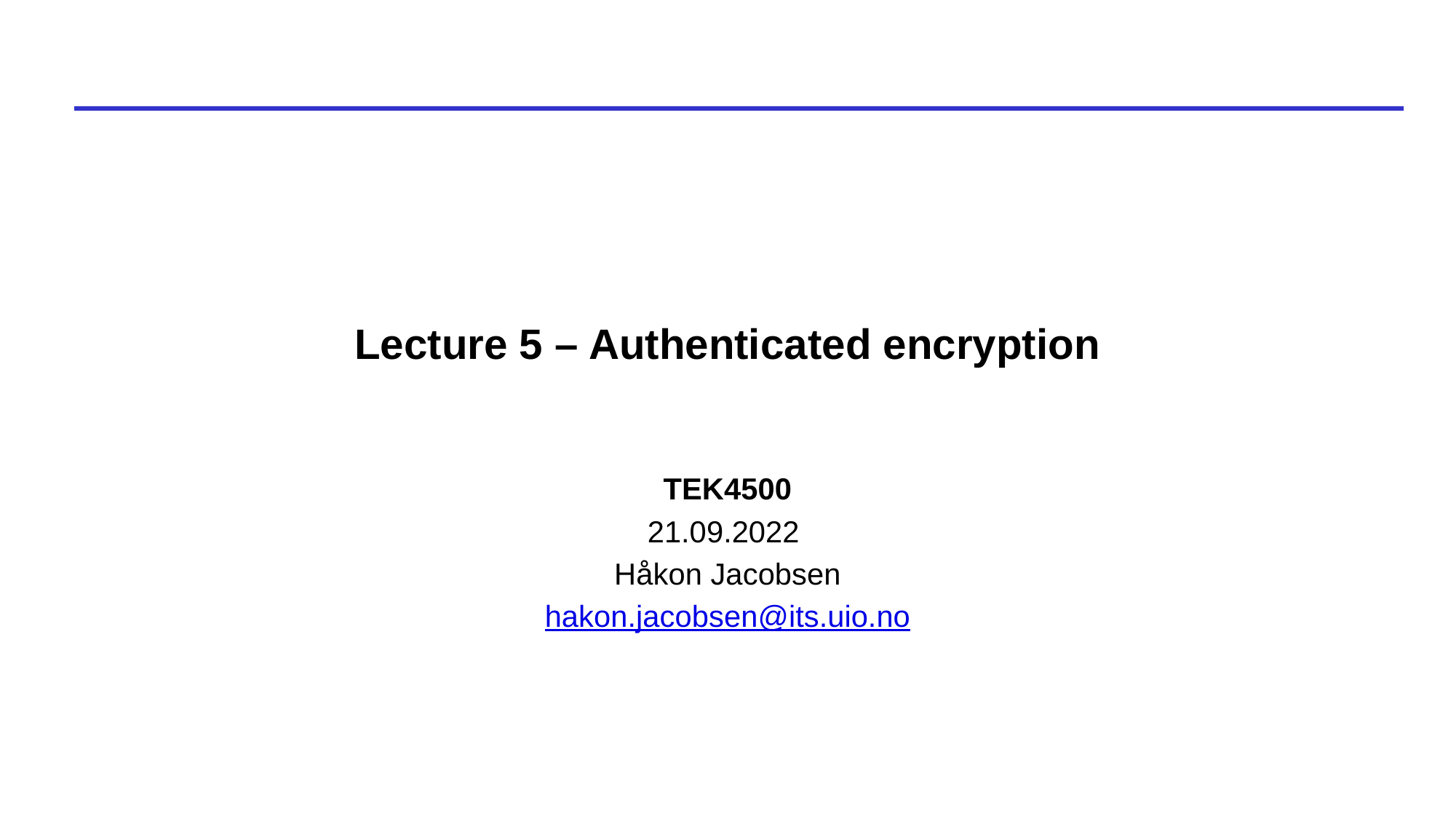

# Lecture 5 – Authenticated encryption
TEK4500
21.09.2022
Håkon Jacobsen
hakon.jacobsen@its.uio.no